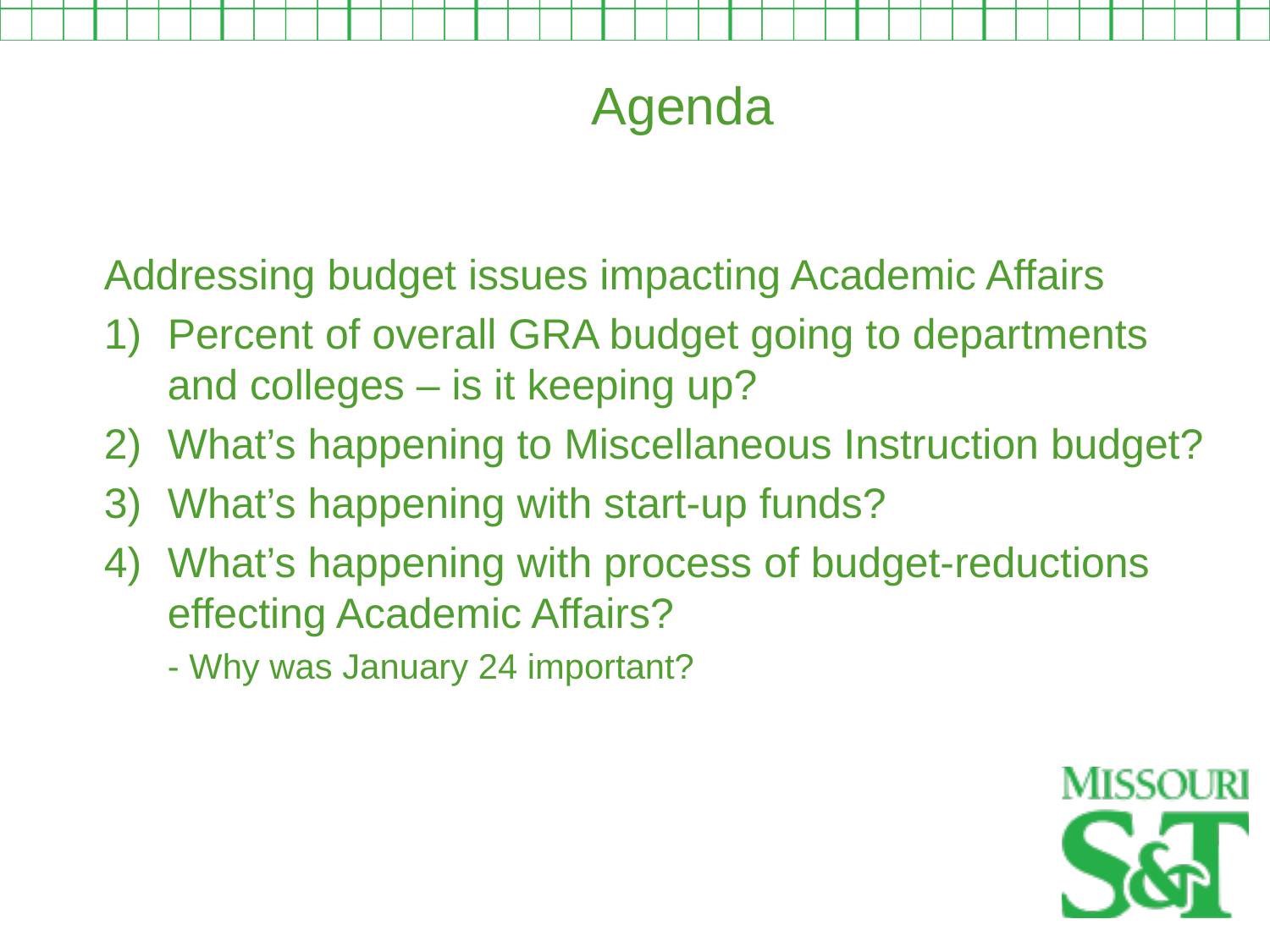

Agenda
Addressing budget issues impacting Academic Affairs
Percent of overall GRA budget going to departments and colleges – is it keeping up?
What’s happening to Miscellaneous Instruction budget?
What’s happening with start-up funds?
What’s happening with process of budget-reductions effecting Academic Affairs?
- Why was January 24 important?